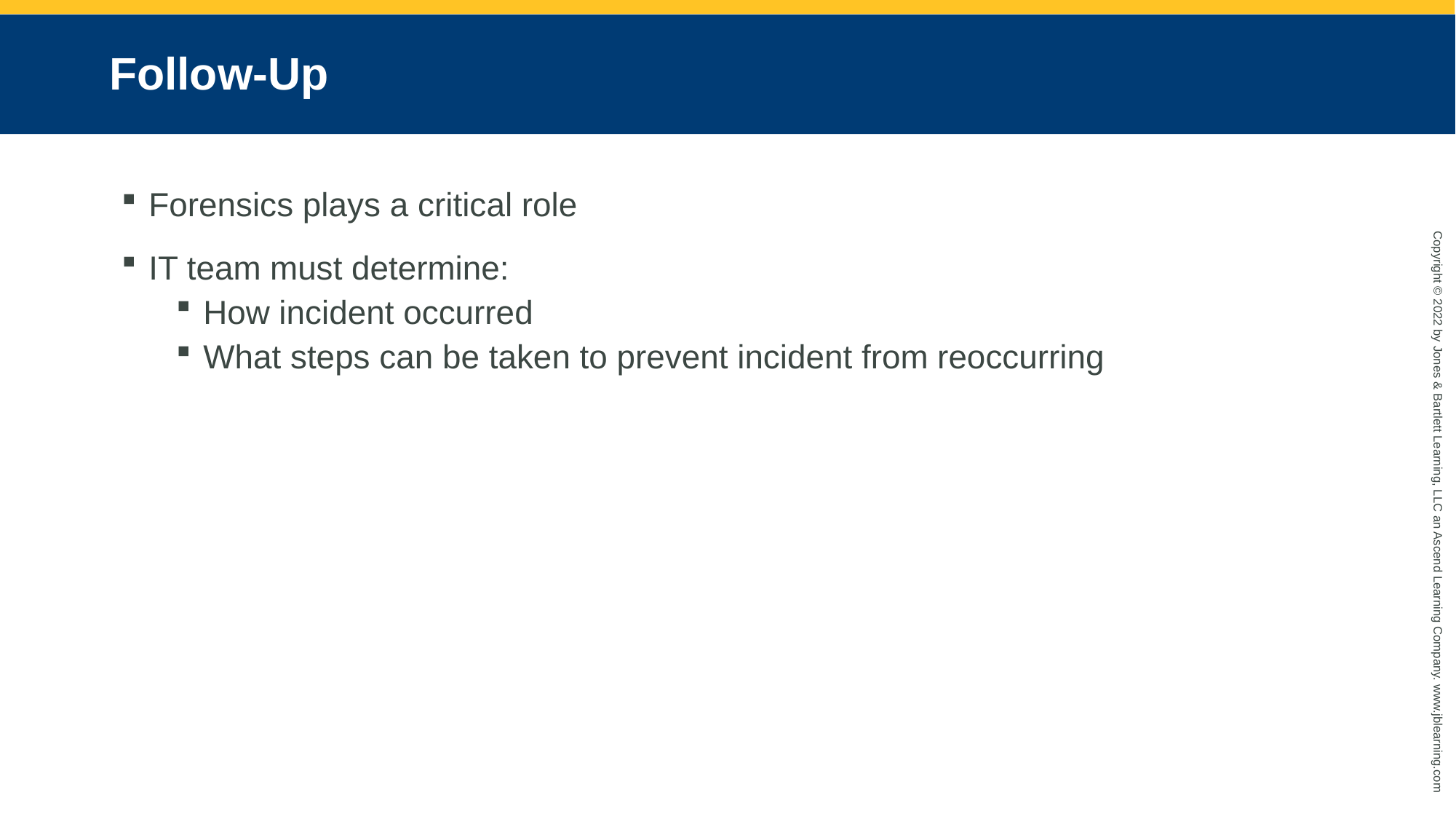

# Follow-Up
Forensics plays a critical role
IT team must determine:
How incident occurred
What steps can be taken to prevent incident from reoccurring